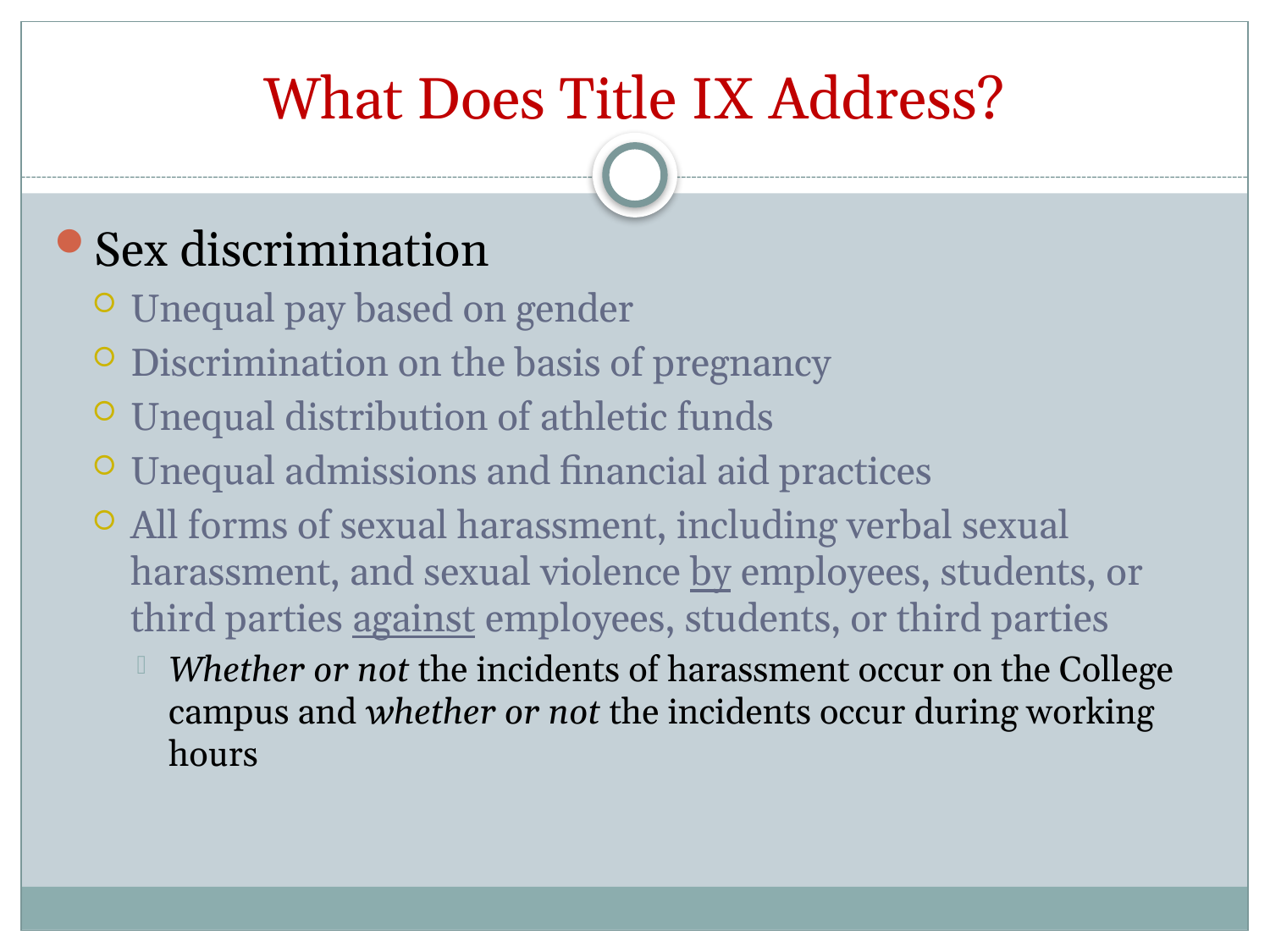

# What Does Title IX Address?
Sex discrimination
Unequal pay based on gender
Discrimination on the basis of pregnancy
Unequal distribution of athletic funds
Unequal admissions and financial aid practices
All forms of sexual harassment, including verbal sexual harassment, and sexual violence by employees, students, or third parties against employees, students, or third parties
Whether or not the incidents of harassment occur on the College campus and whether or not the incidents occur during working hours